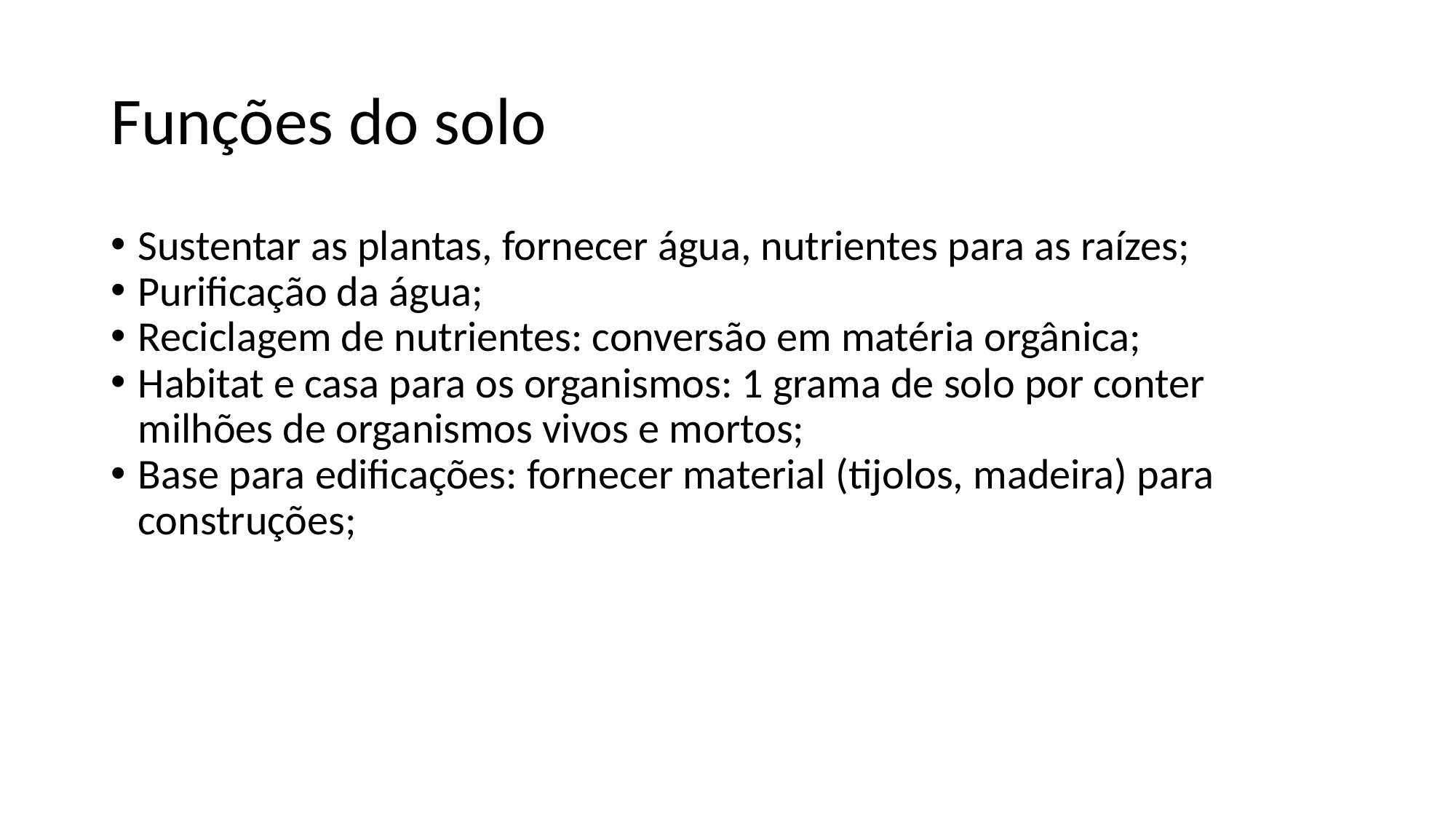

Funções do solo
Sustentar as plantas, fornecer água, nutrientes para as raízes;
Purificação da água;
Reciclagem de nutrientes: conversão em matéria orgânica;
Habitat e casa para os organismos: 1 grama de solo por conter milhões de organismos vivos e mortos;
Base para edificações: fornecer material (tijolos, madeira) para construções;